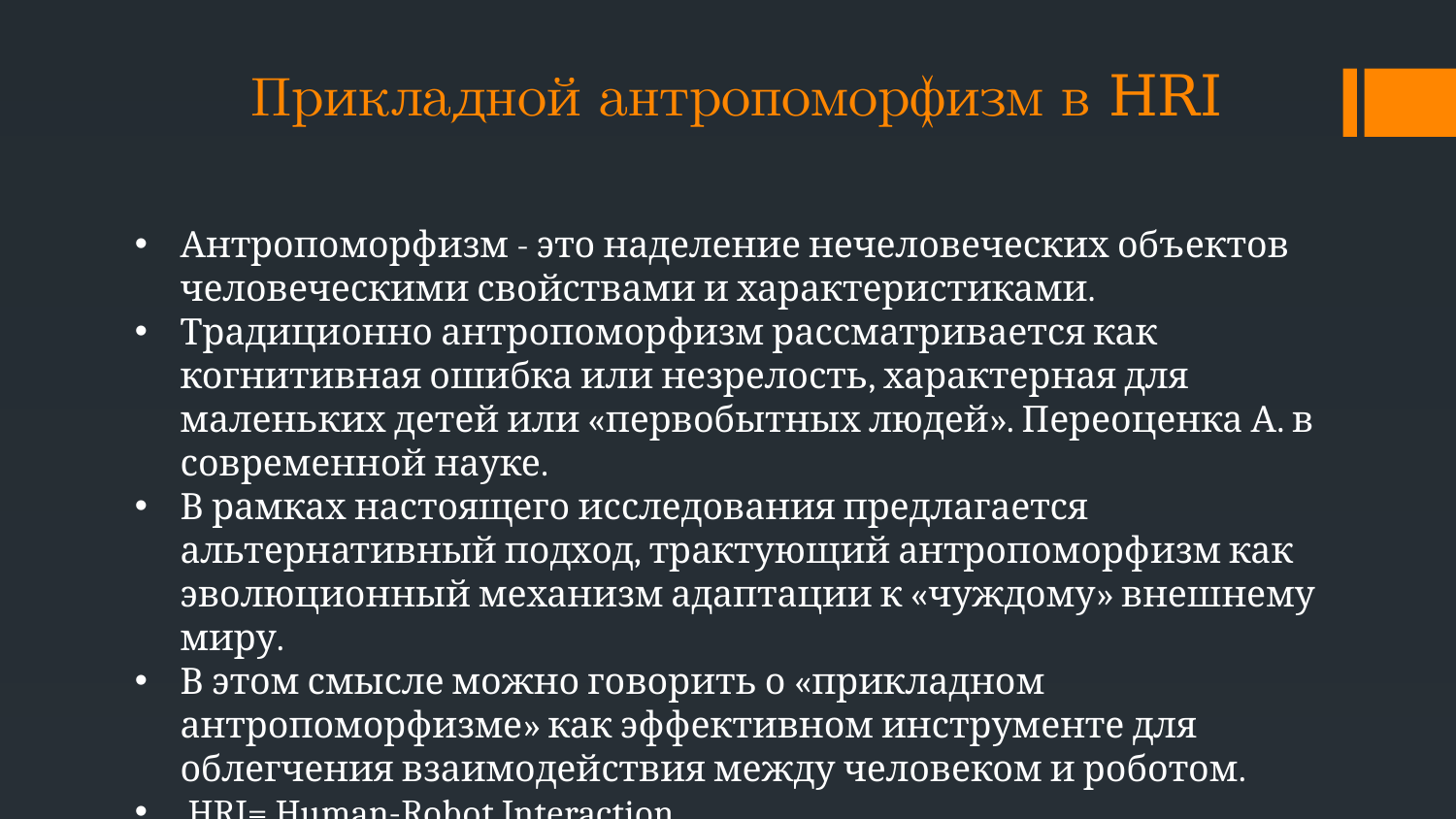

# Прикладной антропоморфизм в HRI
Антропоморфизм - это наделение нечеловеческих объектов человеческими свойствами и характеристиками.
Традиционно антропоморфизм рассматривается как когнитивная ошибка или незрелость, характерная для маленьких детей или «первобытных людей». Переоценка А. в современной науке.
В рамках настоящего исследования предлагается альтернативный подход, трактующий антропоморфизм как эволюционный механизм адаптации к «чуждому» внешнему миру.
В этом смысле можно говорить о «прикладном антропоморфизме» как эффективном инструменте для облегчения взаимодействия между человеком и роботом.
 HRI= Human-Robot Interaction.